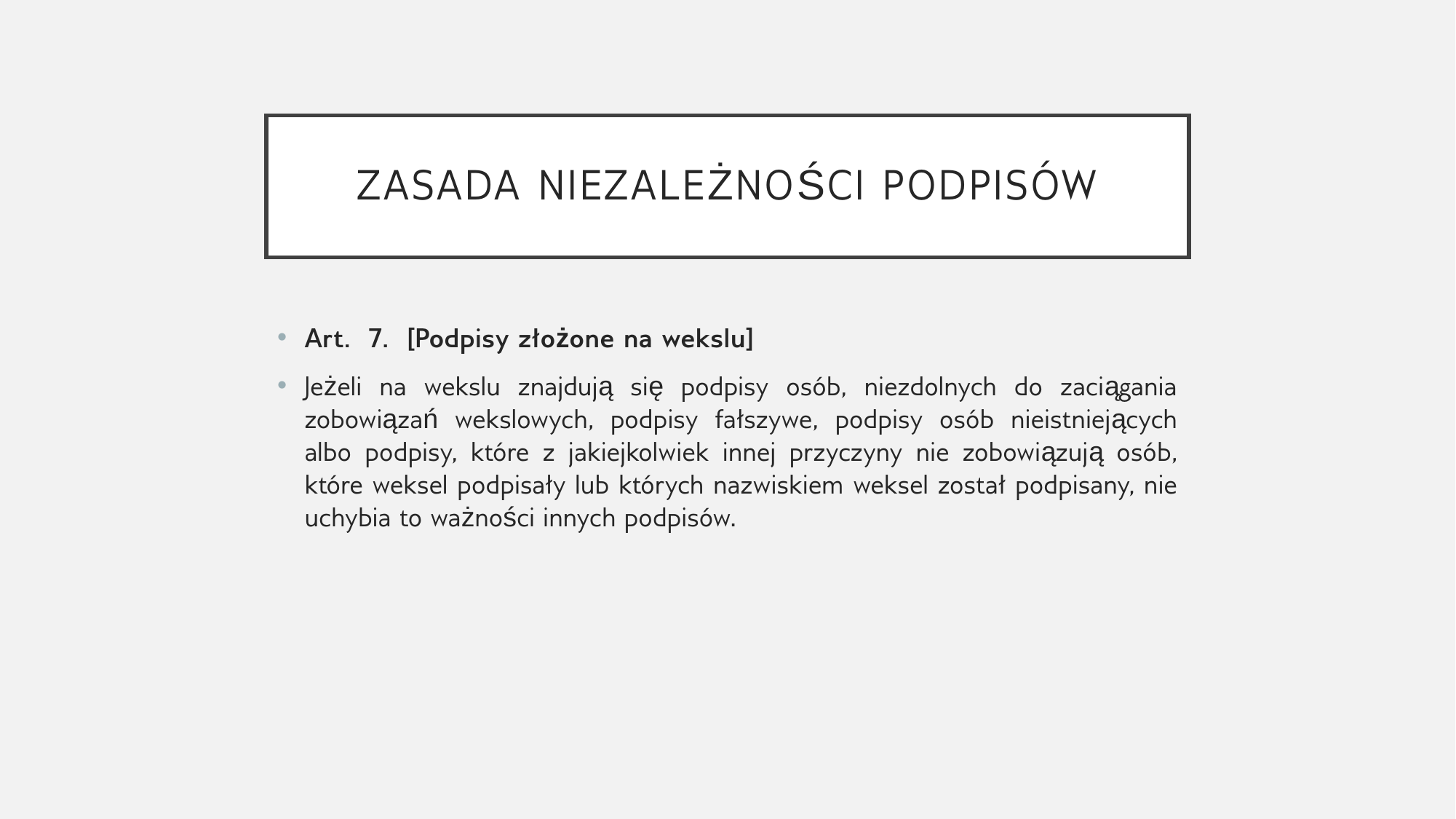

# Zasada niezależności podpisów
Art.  7.  [Podpisy złożone na wekslu]
Jeżeli na wekslu znajdują się podpisy osób, niezdolnych do zaciągania zobowiązań wekslowych, podpisy fałszywe, podpisy osób nieistniejących albo podpisy, które z jakiejkolwiek innej przyczyny nie zobowiązują osób, które weksel podpisały lub których nazwiskiem weksel został podpisany, nie uchybia to ważności innych podpisów.